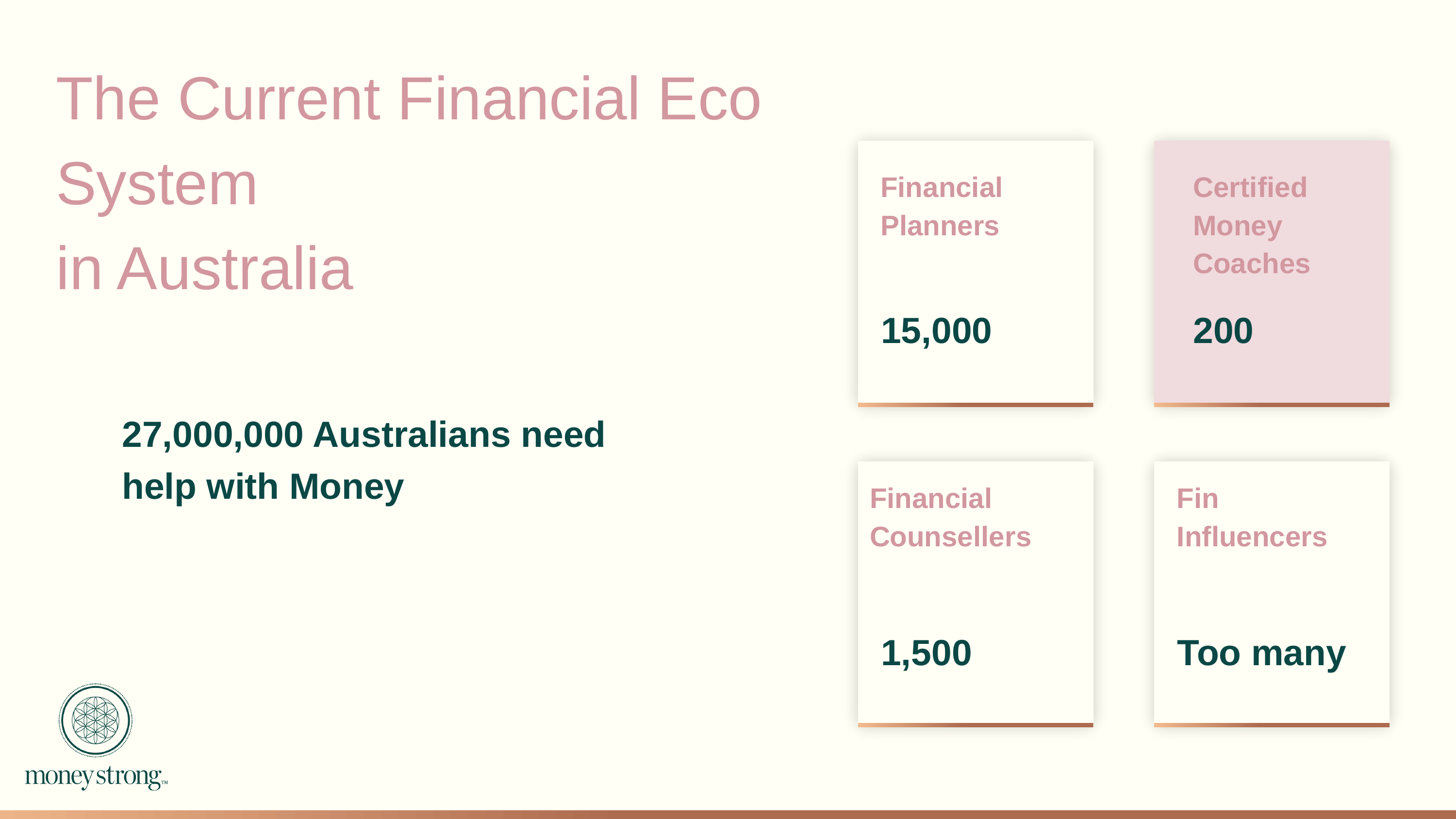

The Current Financial Eco System
in Australia

Financial Planners
Certified Money Coaches
15,000
200
27,000,000 Australians need help with Money

Financial Counsellers
Fin Influencers
1,500
Too many